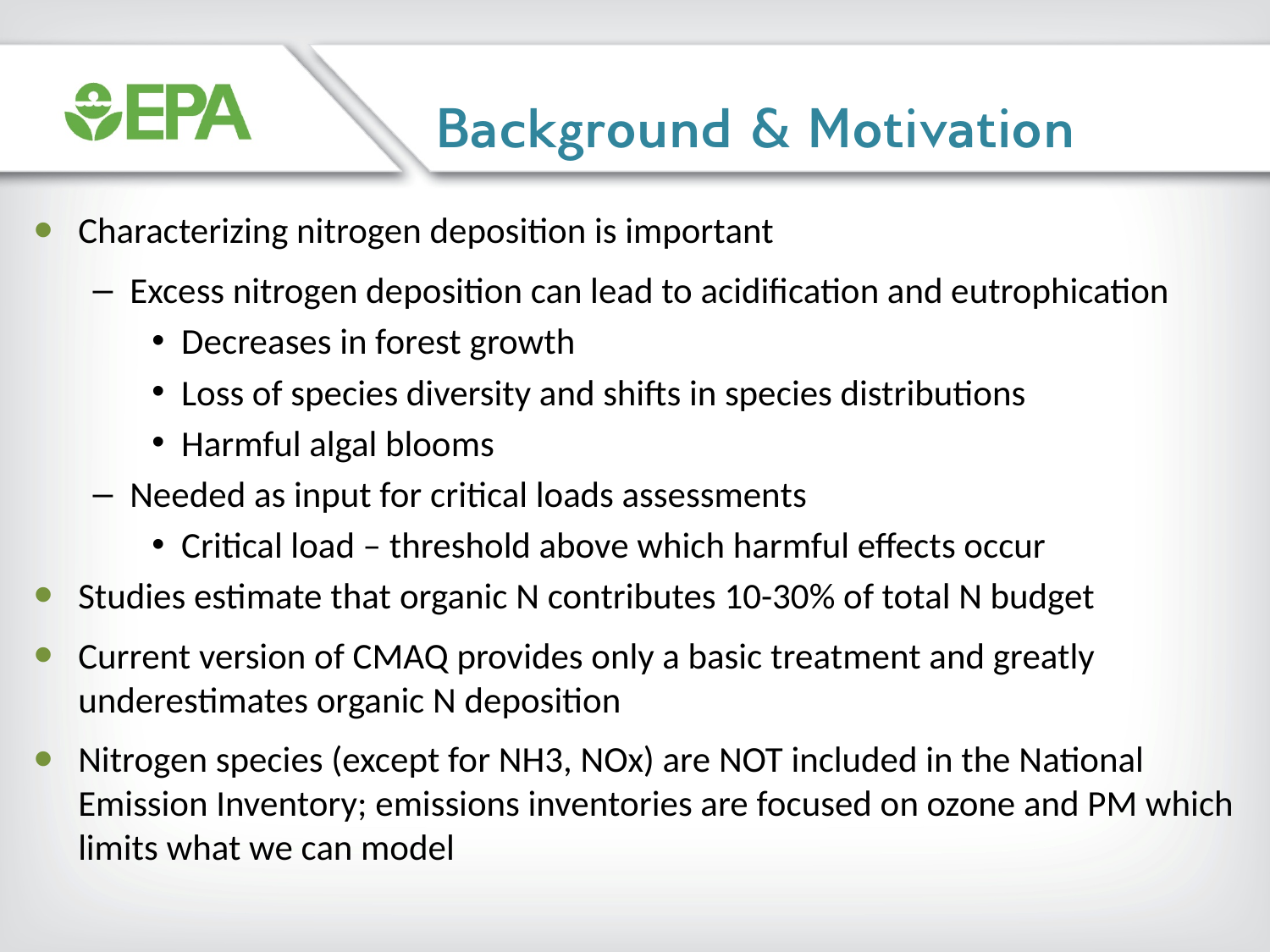

Background & Motivation
Characterizing nitrogen deposition is important
Excess nitrogen deposition can lead to acidification and eutrophication
Decreases in forest growth
Loss of species diversity and shifts in species distributions
Harmful algal blooms
Needed as input for critical loads assessments
Critical load – threshold above which harmful effects occur
Studies estimate that organic N contributes 10-30% of total N budget
Current version of CMAQ provides only a basic treatment and greatly underestimates organic N deposition
Nitrogen species (except for NH3, NOx) are NOT included in the National Emission Inventory; emissions inventories are focused on ozone and PM which limits what we can model